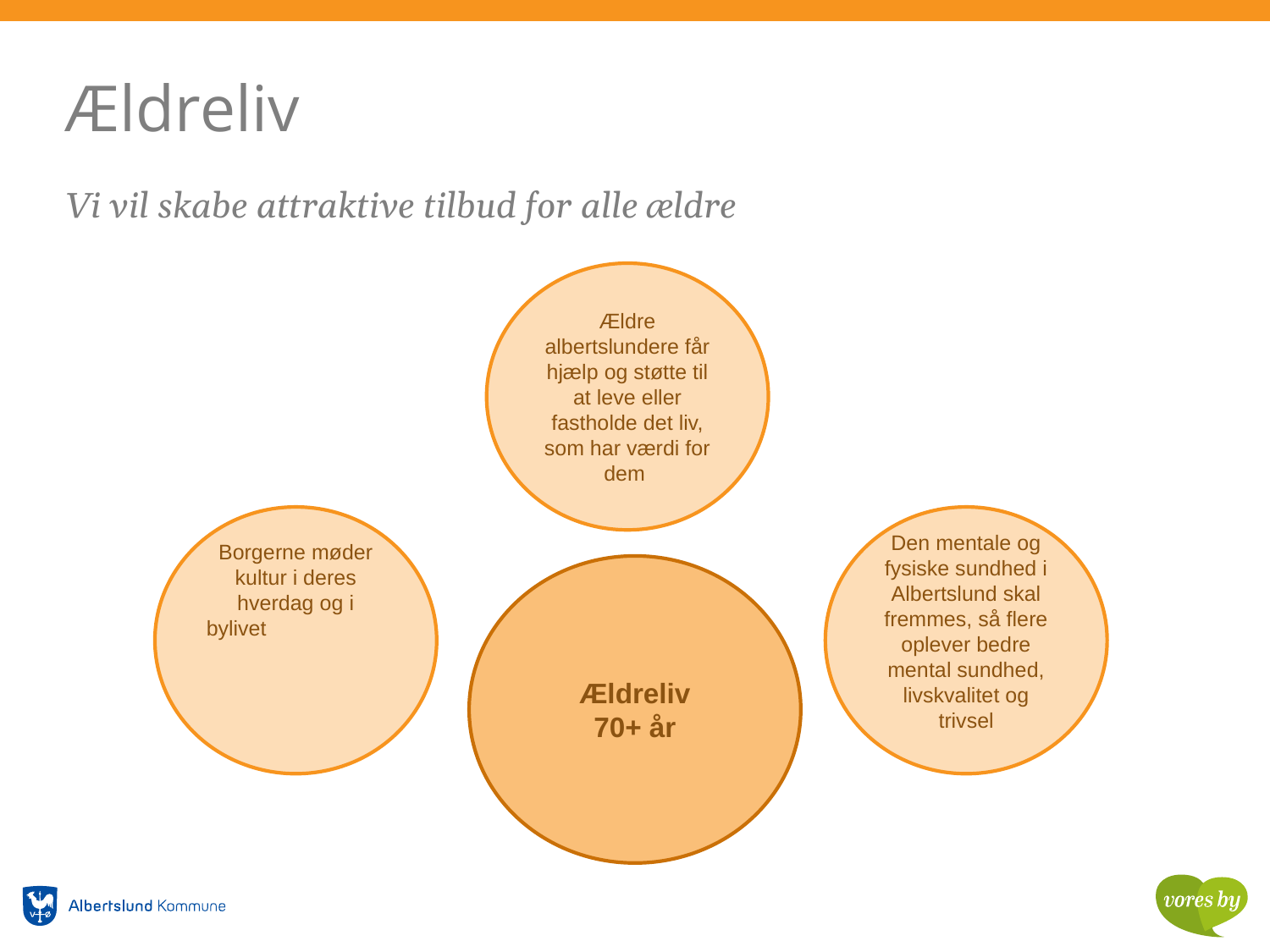

# Ældreliv
Vi vil skabe attraktive tilbud for alle ældre
Ældre albertslundere får hjælp og støtte til at leve eller fastholde det liv, som har værdi for dem
Den mentale og fysiske sundhed i Albertslund skal fremmes, så flere oplever bedre mental sundhed, livskvalitet og trivsel

Borgerne møder kultur i deres hverdag og i bylivet
Ældreliv
70+ år